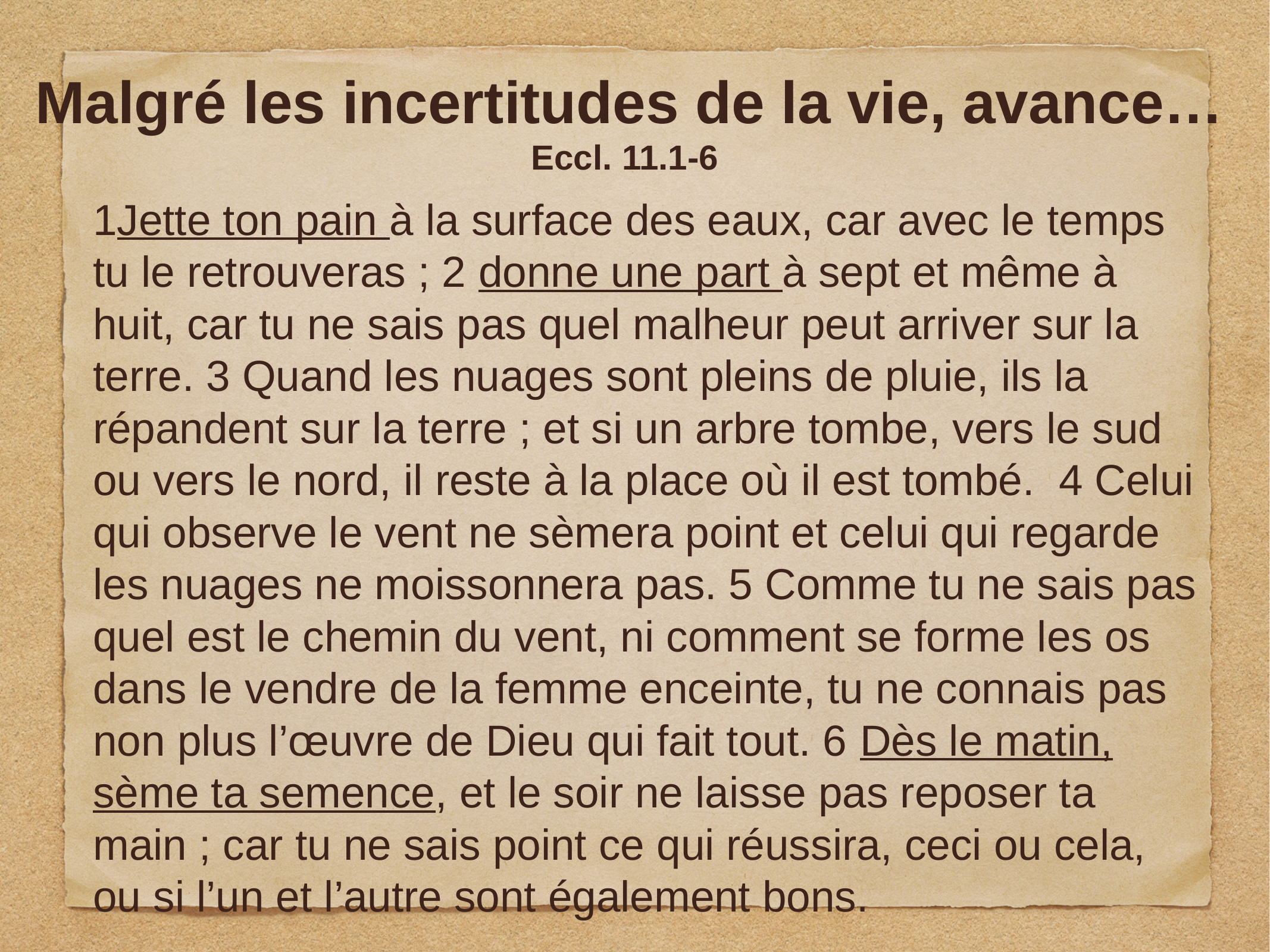

Malgré les incertitudes de la vie, avance…
Eccl. 11.1-6
1Jette ton pain à la surface des eaux, car avec le temps tu le retrouveras ; 2 donne une part à sept et même à huit, car tu ne sais pas quel malheur peut arriver sur la terre. 3 Quand les nuages sont pleins de pluie, ils la répandent sur la terre ; et si un arbre tombe, vers le sud ou vers le nord, il reste à la place où il est tombé.  4 Celui qui observe le vent ne sèmera point et celui qui regarde les nuages ne moissonnera pas. 5 Comme tu ne sais pas quel est le chemin du vent, ni comment se forme les os dans le vendre de la femme enceinte, tu ne connais pas non plus l’œuvre de Dieu qui fait tout. 6 Dès le matin, sème ta semence, et le soir ne laisse pas reposer ta main ; car tu ne sais point ce qui réussira, ceci ou cela, ou si l’un et l’autre sont également bons.